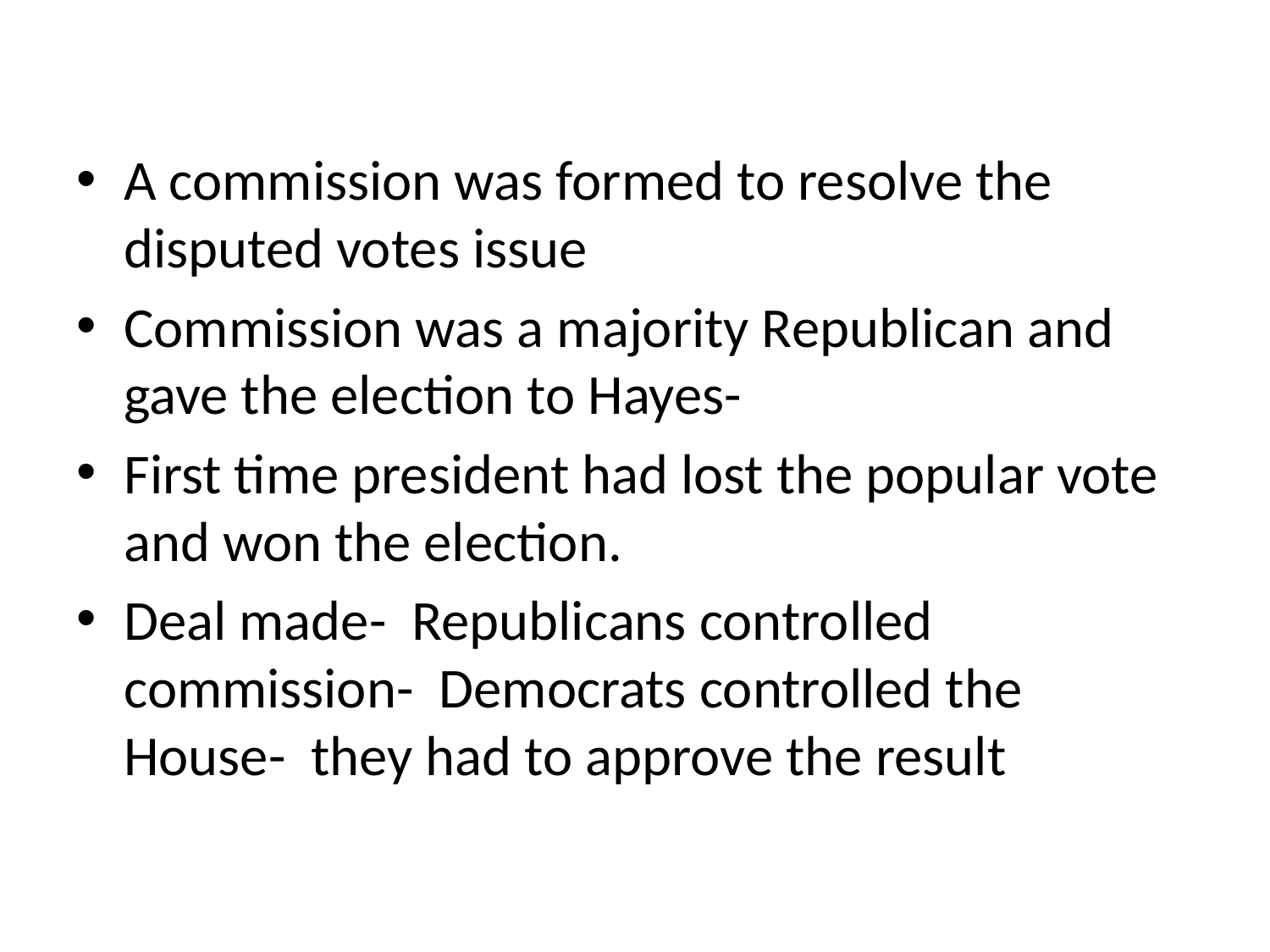

#
A commission was formed to resolve the disputed votes issue
Commission was a majority Republican and gave the election to Hayes-
First time president had lost the popular vote and won the election.
Deal made-  Republicans controlled commission-  Democrats controlled the House-  they had to approve the result